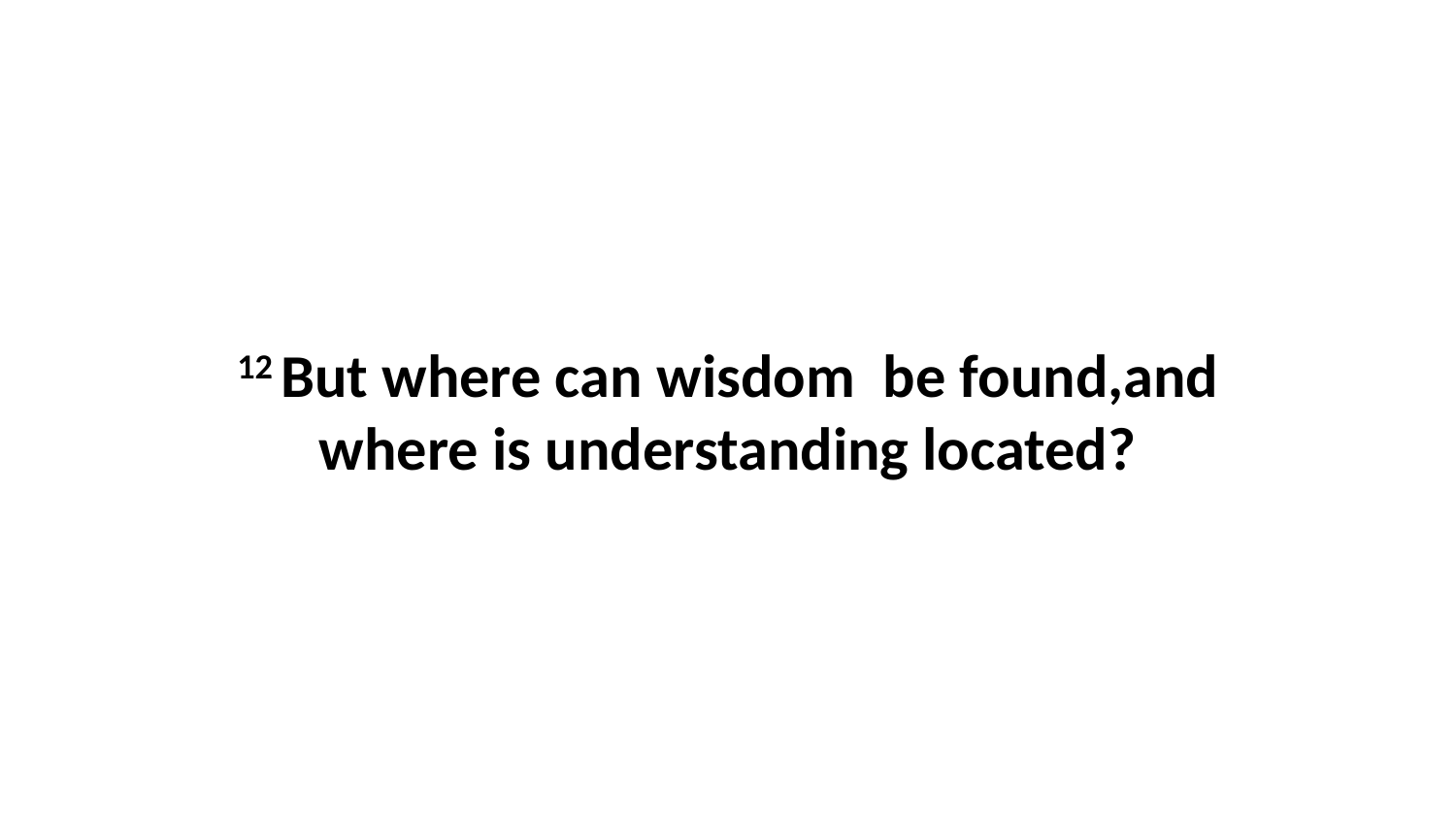

12 But where can wisdom  be found,and where is understanding located?